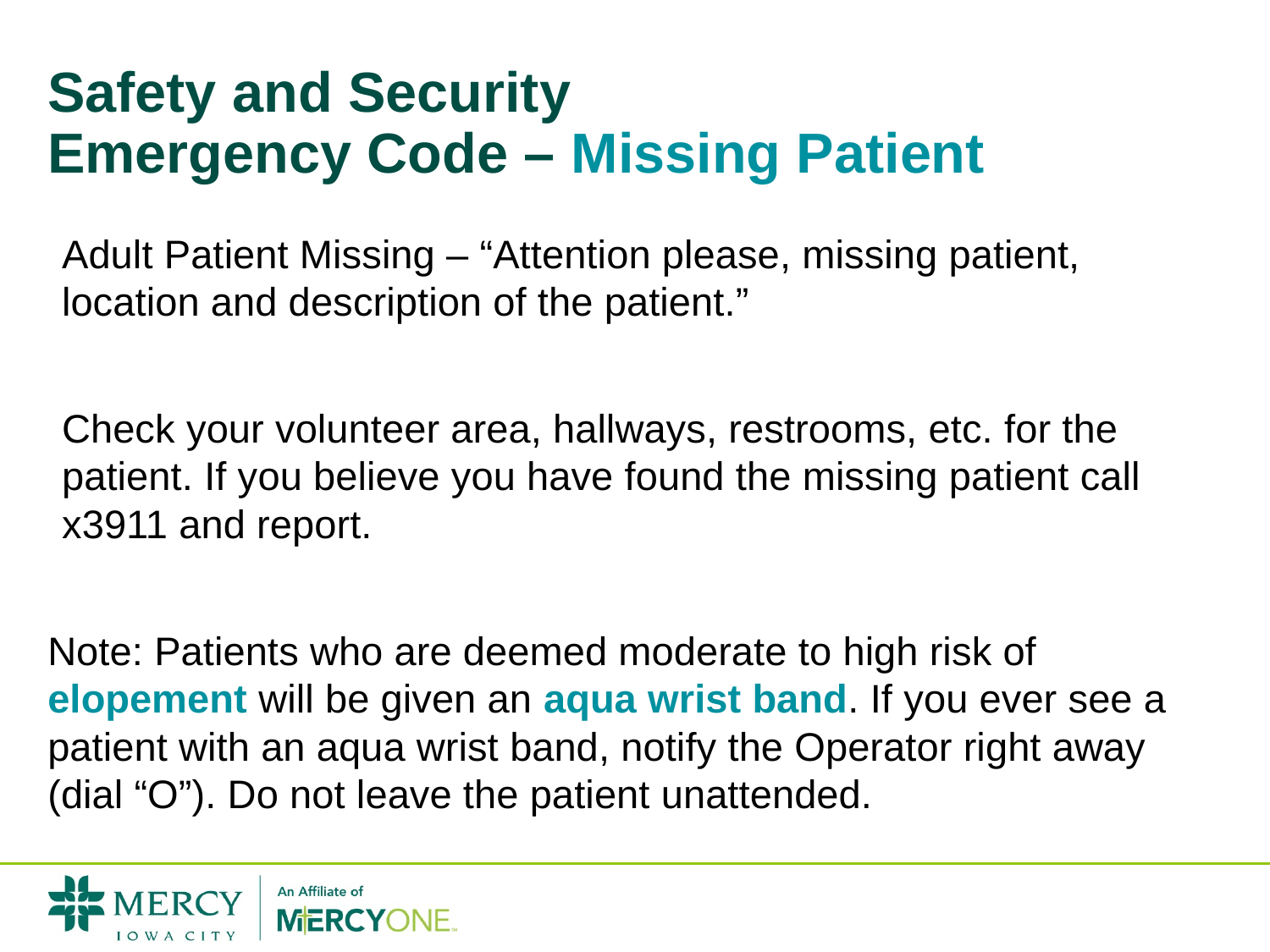

# Safety and Security Emergency Code – Missing Patient
Adult Patient Missing – “Attention please, missing patient, location and description of the patient.”

Check your volunteer area, hallways, restrooms, etc. for the patient. If you believe you have found the missing patient call x3911 and report.

Note: Patients who are deemed moderate to high risk of elopement will be given an aqua wrist band. If you ever see a patient with an aqua wrist band, notify the Operator right away (dial “O”). Do not leave the patient unattended.